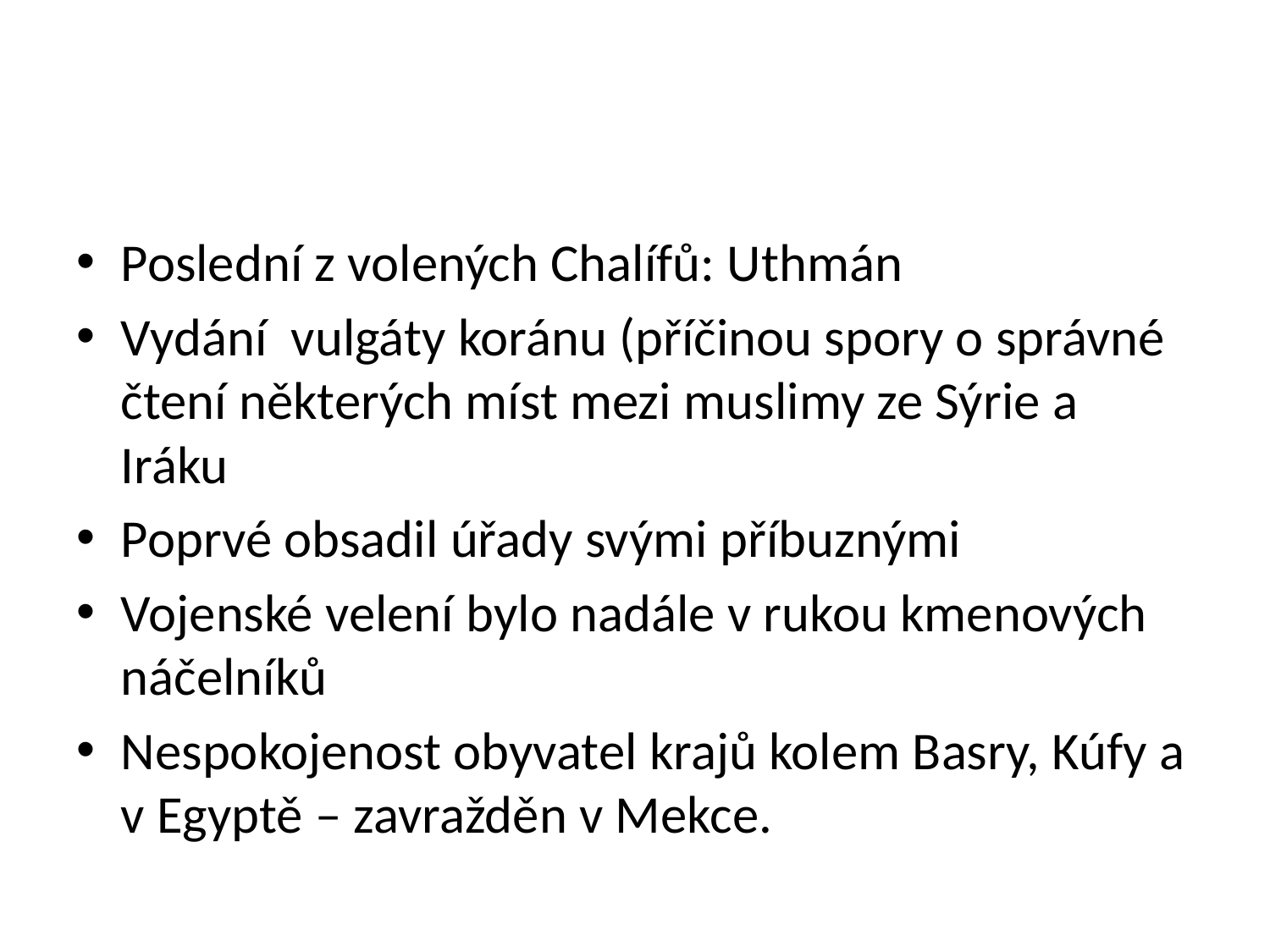

#
Poslední z volených Chalífů: Uthmán
Vydání  vulgáty koránu (příčinou spory o správné čtení některých míst mezi muslimy ze Sýrie a Iráku
Poprvé obsadil úřady svými příbuznými
Vojenské velení bylo nadále v rukou kmenových náčelníků
Nespokojenost obyvatel krajů kolem Basry, Kúfy a v Egyptě – zavražděn v Mekce.